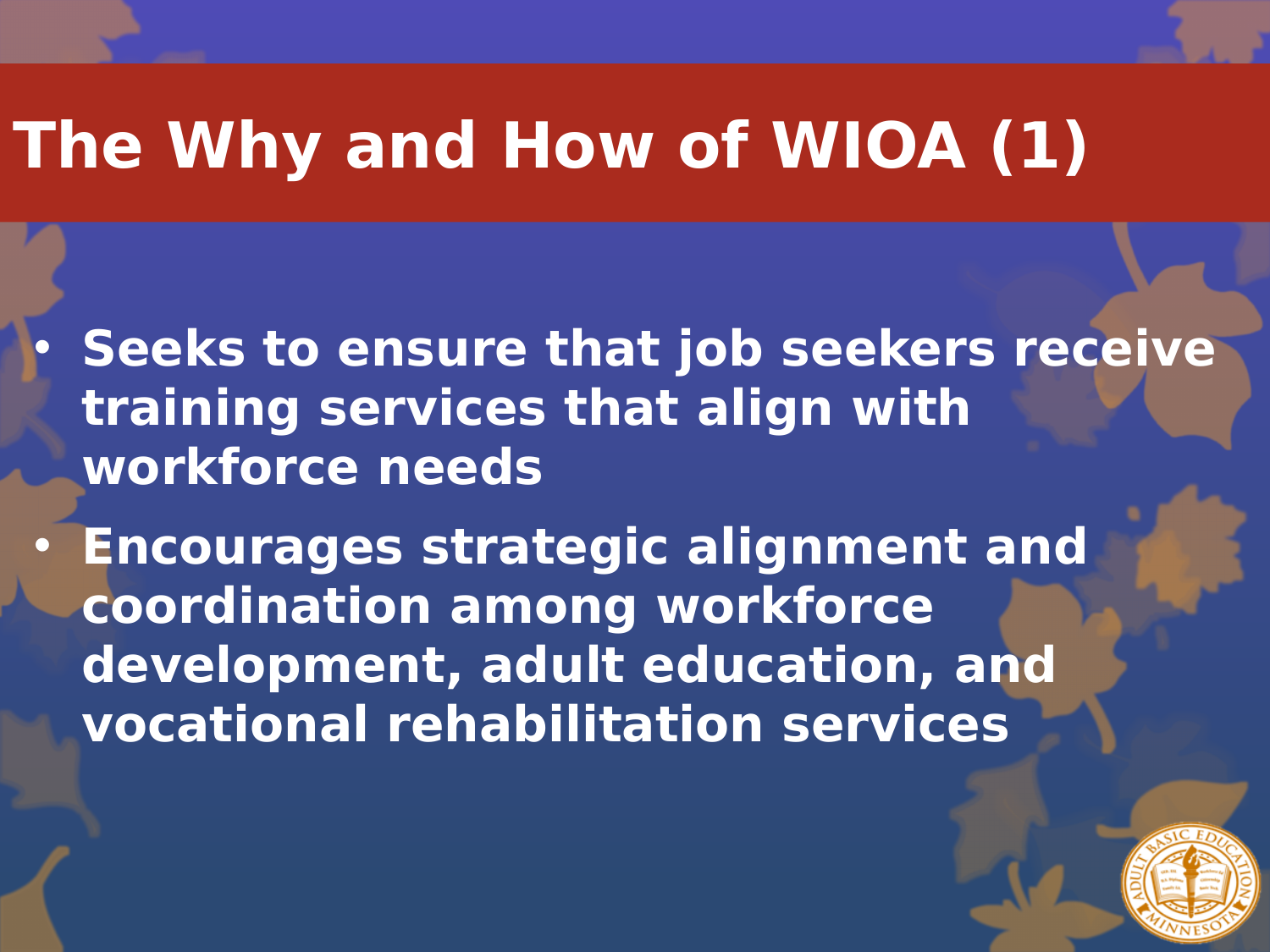

# The Why and How of WIOA (1)
Seeks to ensure that job seekers receive training services that align with workforce needs
Encourages strategic alignment and coordination among workforce development, adult education, and vocational rehabilitation services